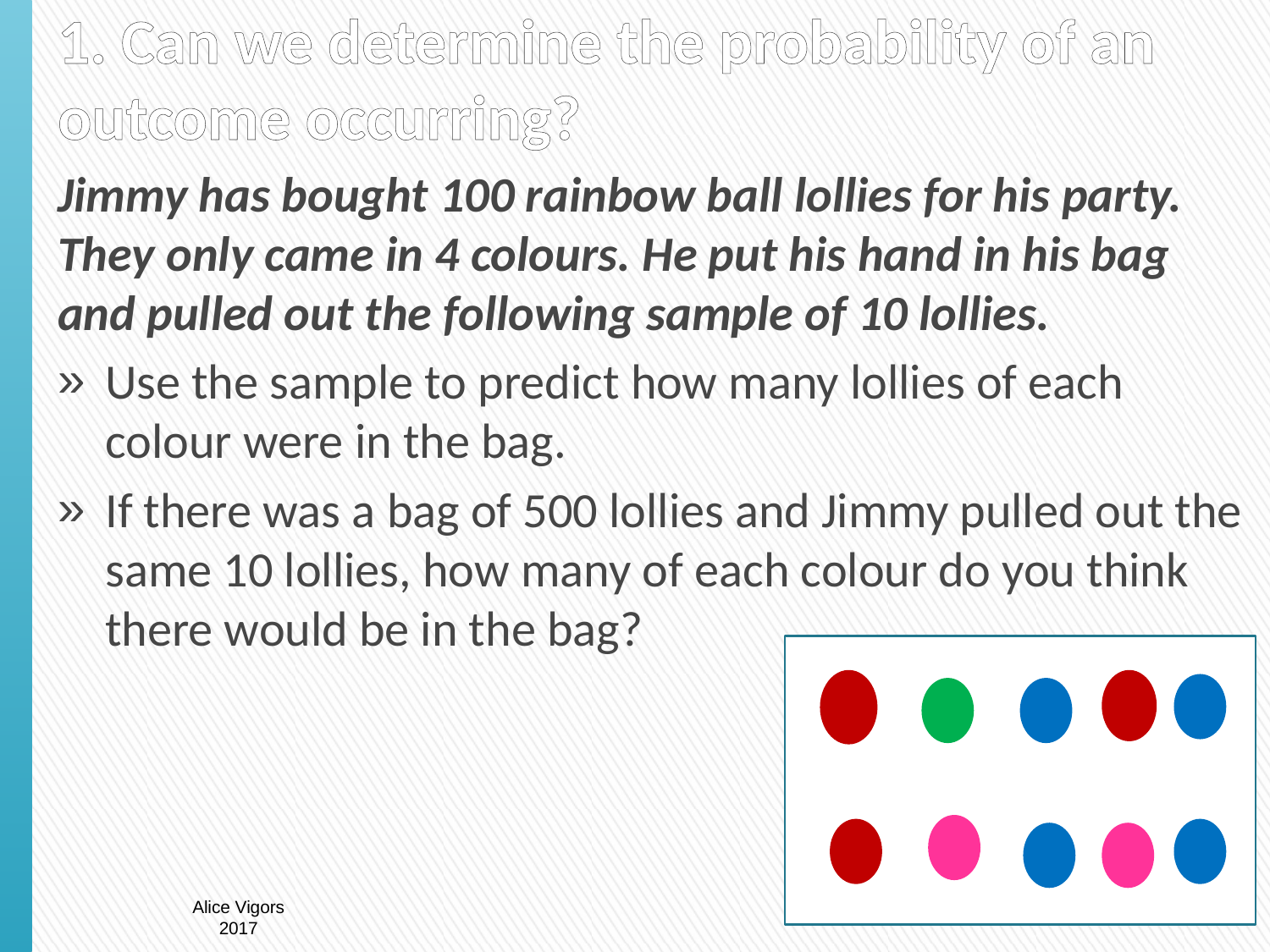

# 1. Can we determine the probability of an outcome occurring?
Jimmy has bought 100 rainbow ball lollies for his party. They only came in 4 colours. He put his hand in his bag and pulled out the following sample of 10 lollies.
Use the sample to predict how many lollies of each colour were in the bag.
If there was a bag of 500 lollies and Jimmy pulled out the same 10 lollies, how many of each colour do you think there would be in the bag?

Alice Vigors 2017